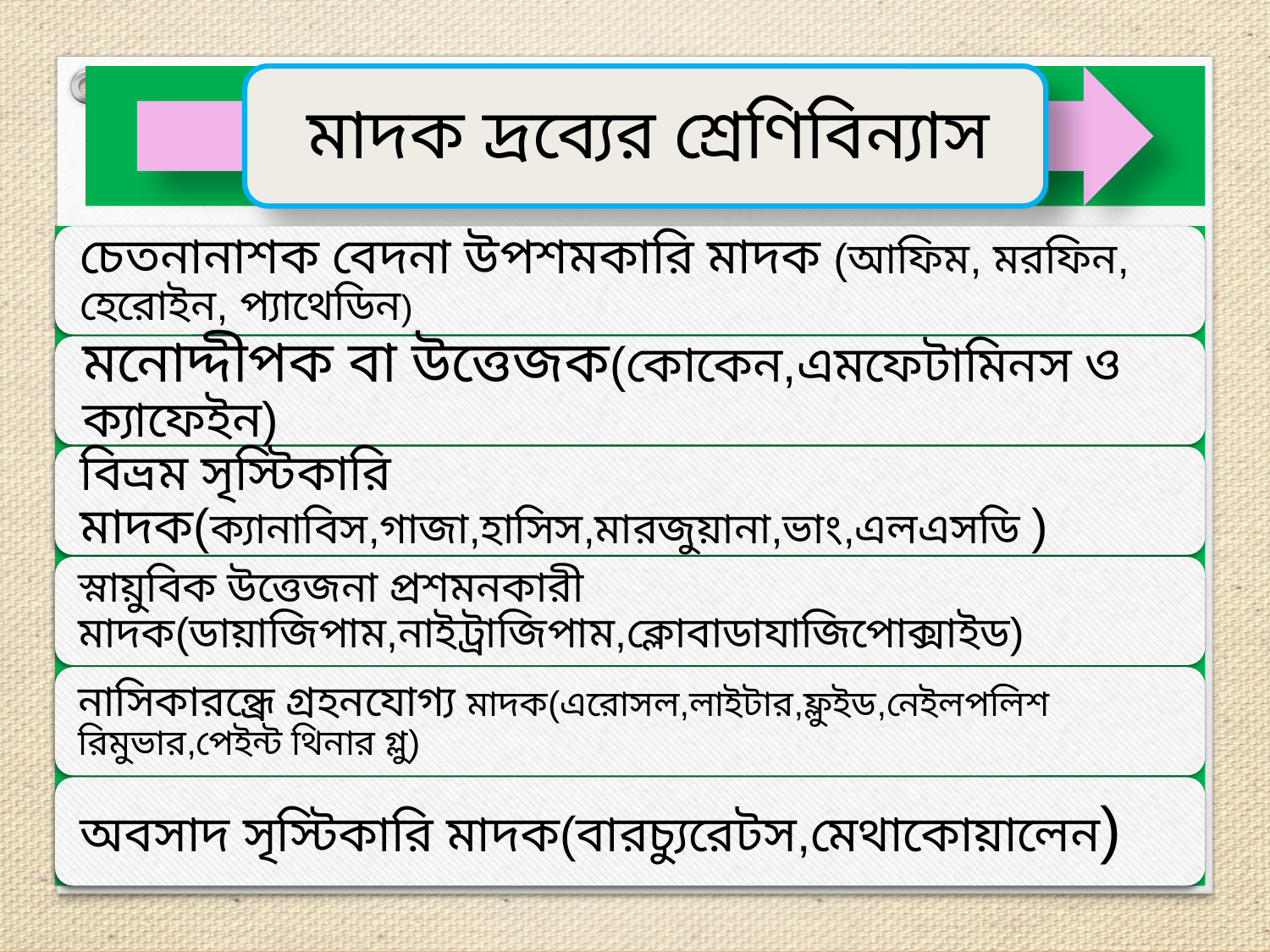

মাদক দ্রব্যের শ্রেণিবিন্যাস
চেতনানাশক বেদনা উপশমকারি মাদক (আফিম, মরফিন, হেরোইন, প্যাথেডিন)
মনোদ্দীপক বা উত্তেজক(কোকেন,এমফেটামিনস ও ক্যাফেইন)
বিভ্রম সৃস্টিকারি মাদক(ক্যানাবিস,গাজা,হাসিস,মারজুয়ানা,ভাং,এলএসডি )
স্নায়ুবিক উত্তেজনা প্রশমনকারী মাদক(ডায়াজিপাম,নাইট্রাজিপাম,ক্লোবাডাযাজিপোক্সাইড)
নাসিকারন্ধ্রে গ্রহনযোগ্য মাদক(এরোসল,লাইটার,ফ্লুইড,নেইলপলিশ রিমুভার,পেইন্ট থিনার গ্লু)
অবসাদ সৃস্টিকারি মাদক(বারচ্যুরেটস,মেথাকোয়ালেন)